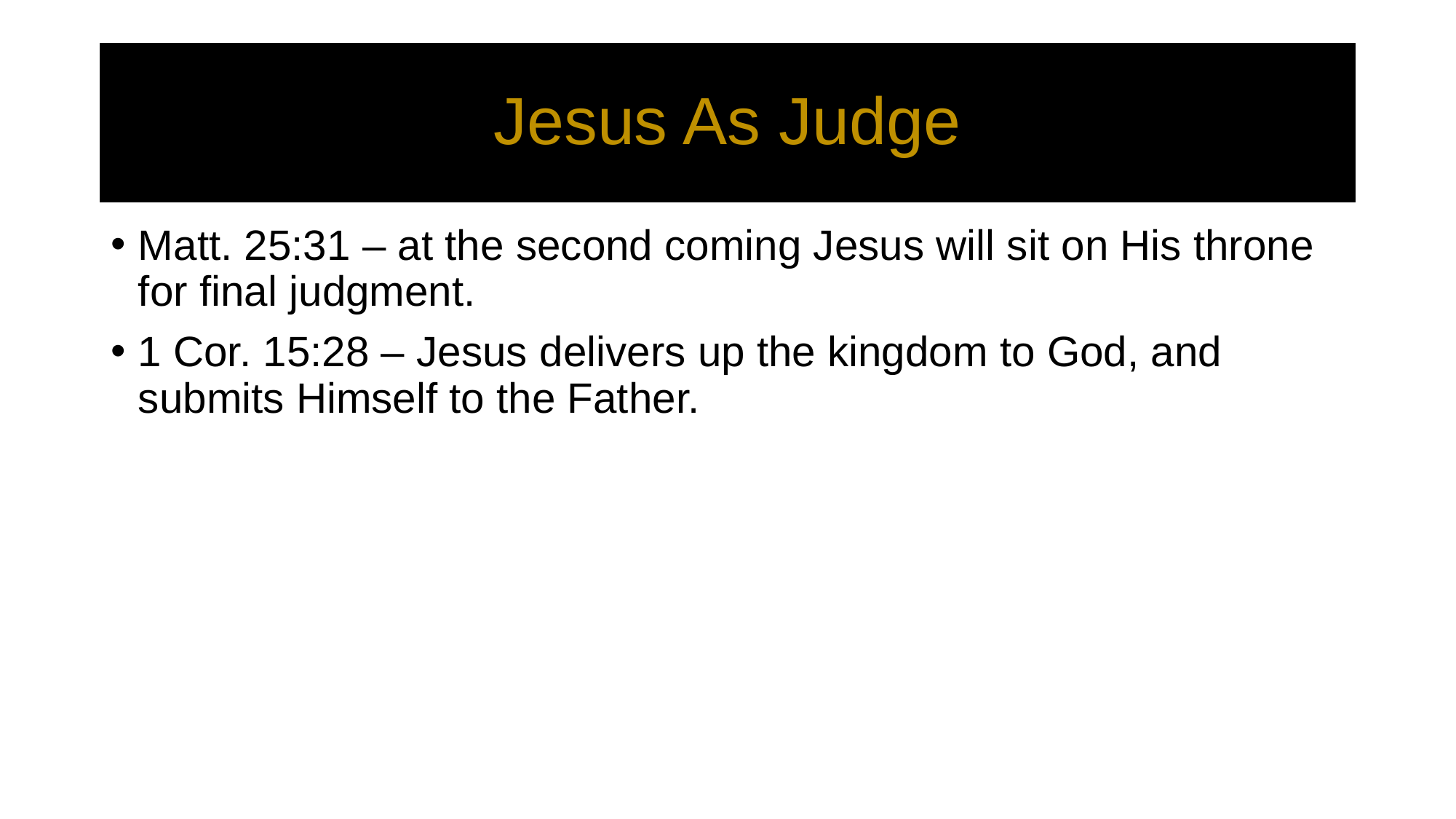

# Jesus As Judge
Matt. 25:31 – at the second coming Jesus will sit on His throne for final judgment.
1 Cor. 15:28 – Jesus delivers up the kingdom to God, and submits Himself to the Father.